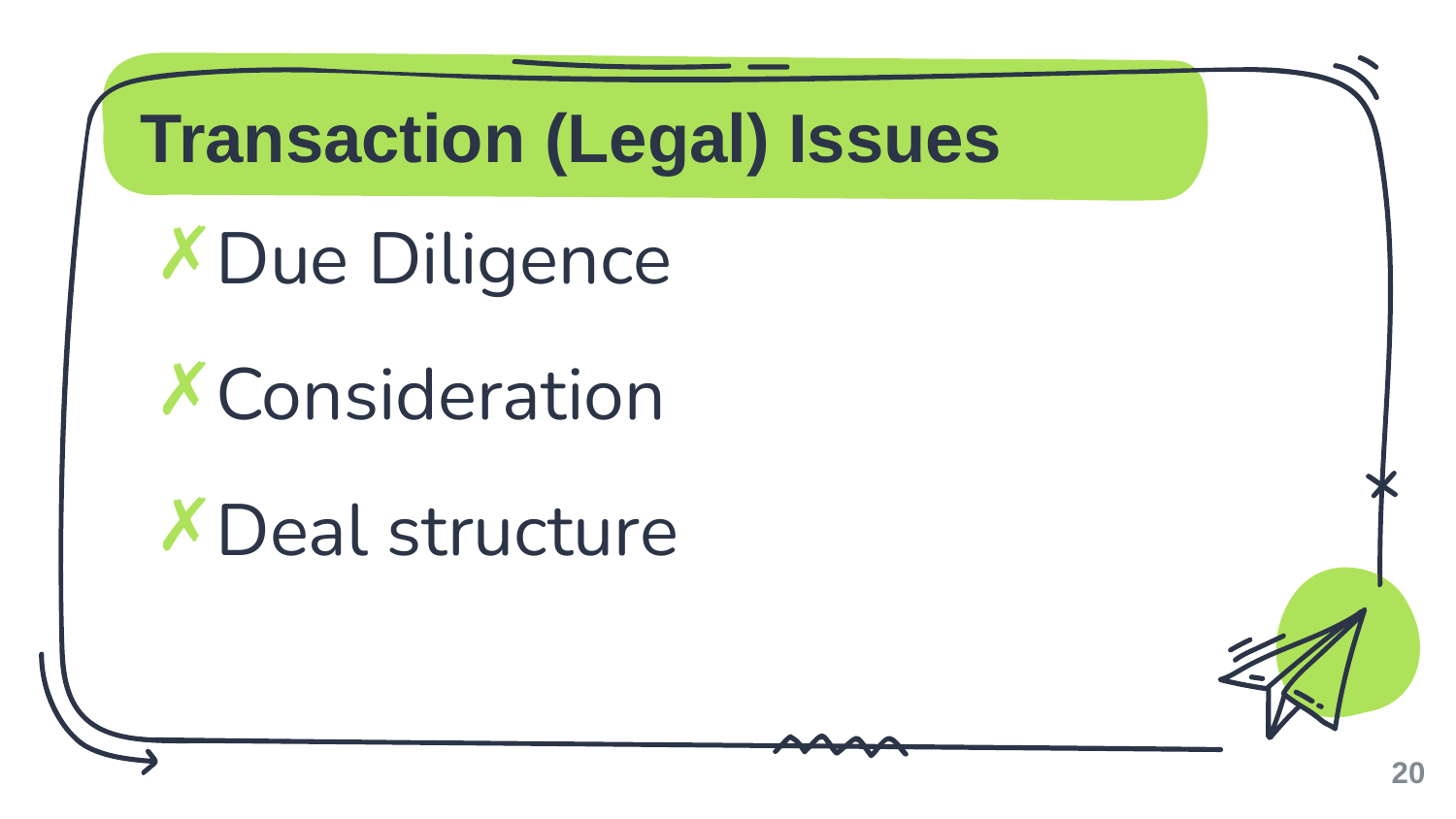

# Transaction (Legal) Issues
Due Diligence
Consideration
Deal structure

20